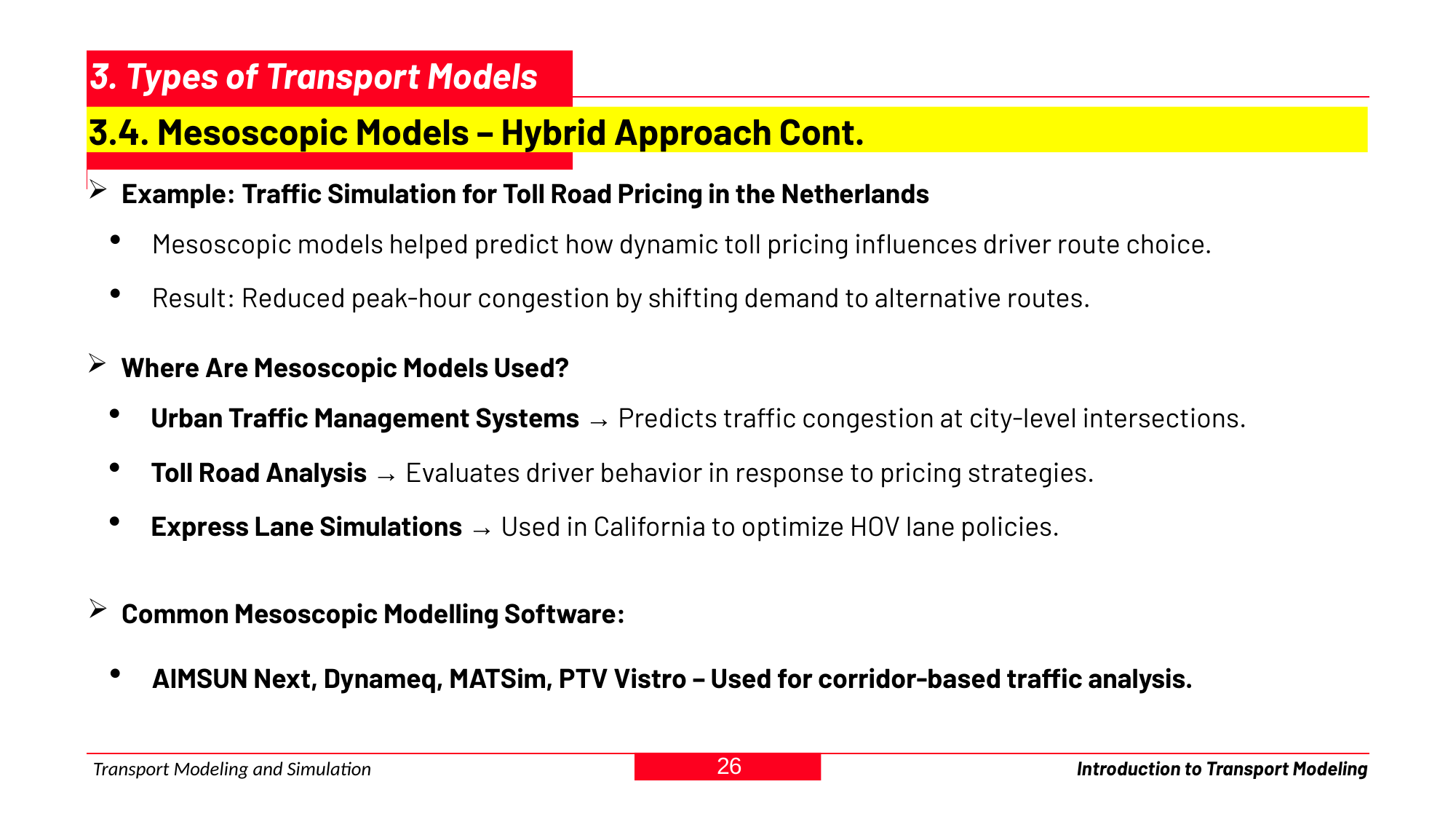

# 3. Types of Transport Models
3.4. Mesoscopic Models – Hybrid Approach Cont.
Example: Traffic Simulation for Toll Road Pricing in the Netherlands
Mesoscopic models helped predict how dynamic toll pricing influences driver route choice.
Result: Reduced peak-hour congestion by shifting demand to alternative routes.
Where Are Mesoscopic Models Used?
Urban Traffic Management Systems → Predicts traffic congestion at city-level intersections.
Toll Road Analysis → Evaluates driver behavior in response to pricing strategies.
Express Lane Simulations → Used in California to optimize HOV lane policies.
Common Mesoscopic Modelling Software:
AIMSUN Next, Dynameq, MATSim, PTV Vistro – Used for corridor-based traffic analysis.
26
Transport Modeling and Simulation
Introduction to Transport Modeling